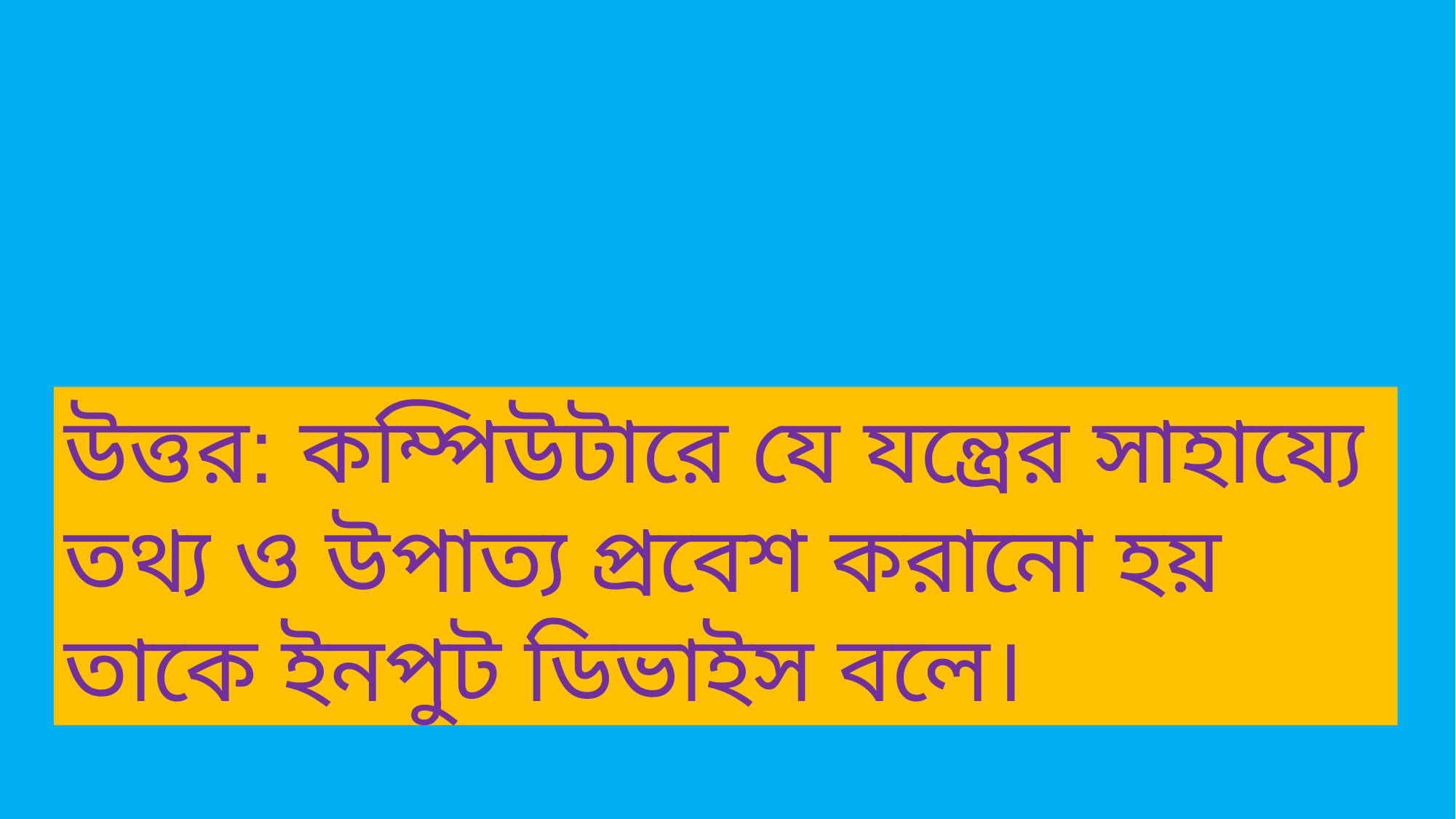

উত্তর: কম্পিউটারে যে যন্ত্রের সাহায্যে তথ্য ও উপাত্য প্রবেশ করানো হয় তাকে ইনপুট ডিভাইস বলে।